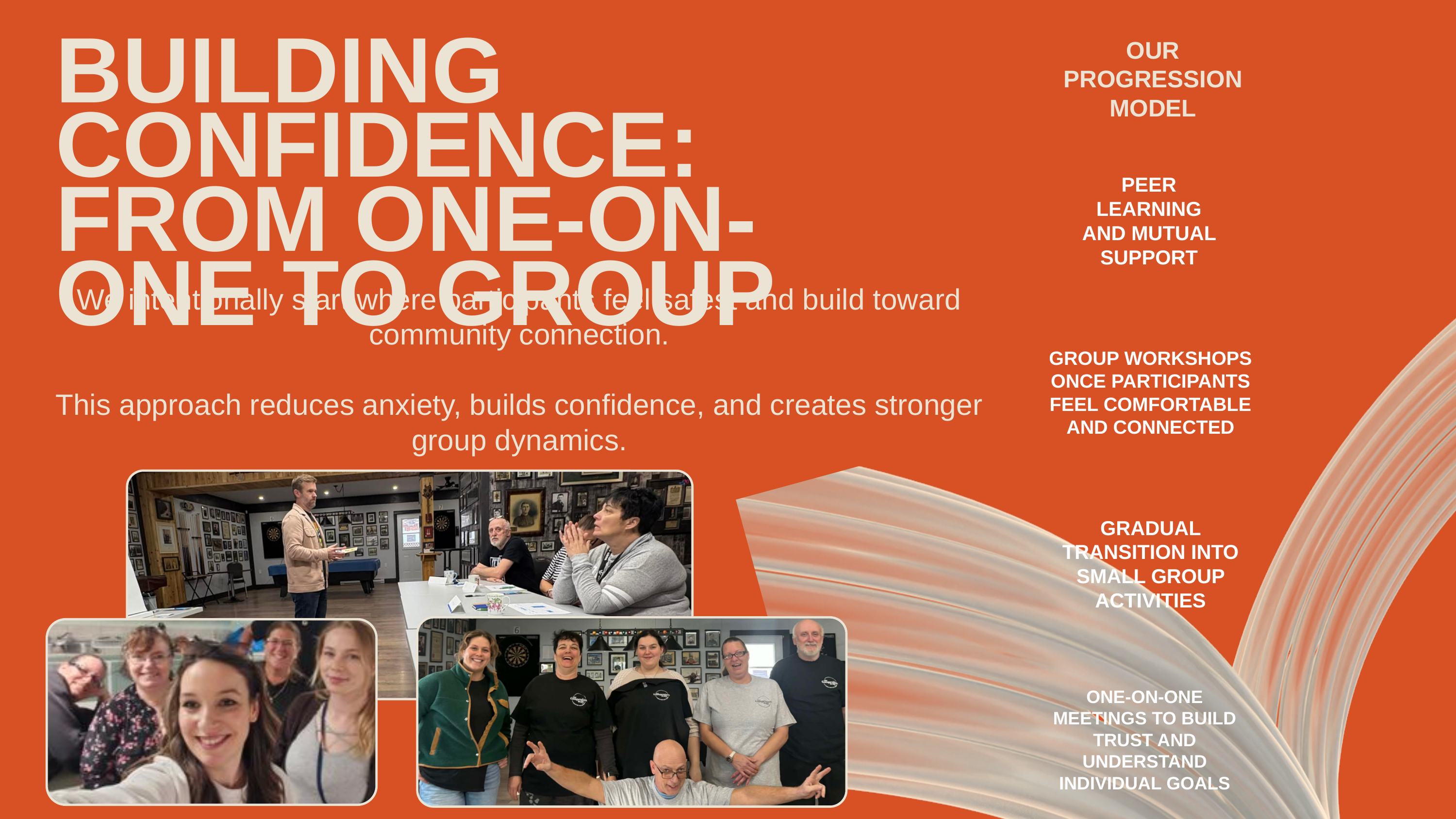

OUR PROGRESSION MODEL
BUILDING CONFIDENCE: FROM ONE-ON-ONE TO GROUP

PEER LEARNING AND MUTUAL SUPPORT
We intentionally start where participants feel safest and build toward community connection.

This approach reduces anxiety, builds confidence, and creates stronger group dynamics.

GROUP WORKSHOPS ONCE PARTICIPANTS FEEL COMFORTABLE AND CONNECTED

GRADUAL TRANSITION INTO SMALL GROUP ACTIVITIES

ONE-ON-ONE MEETINGS TO BUILD TRUST AND UNDERSTAND INDIVIDUAL GOALS